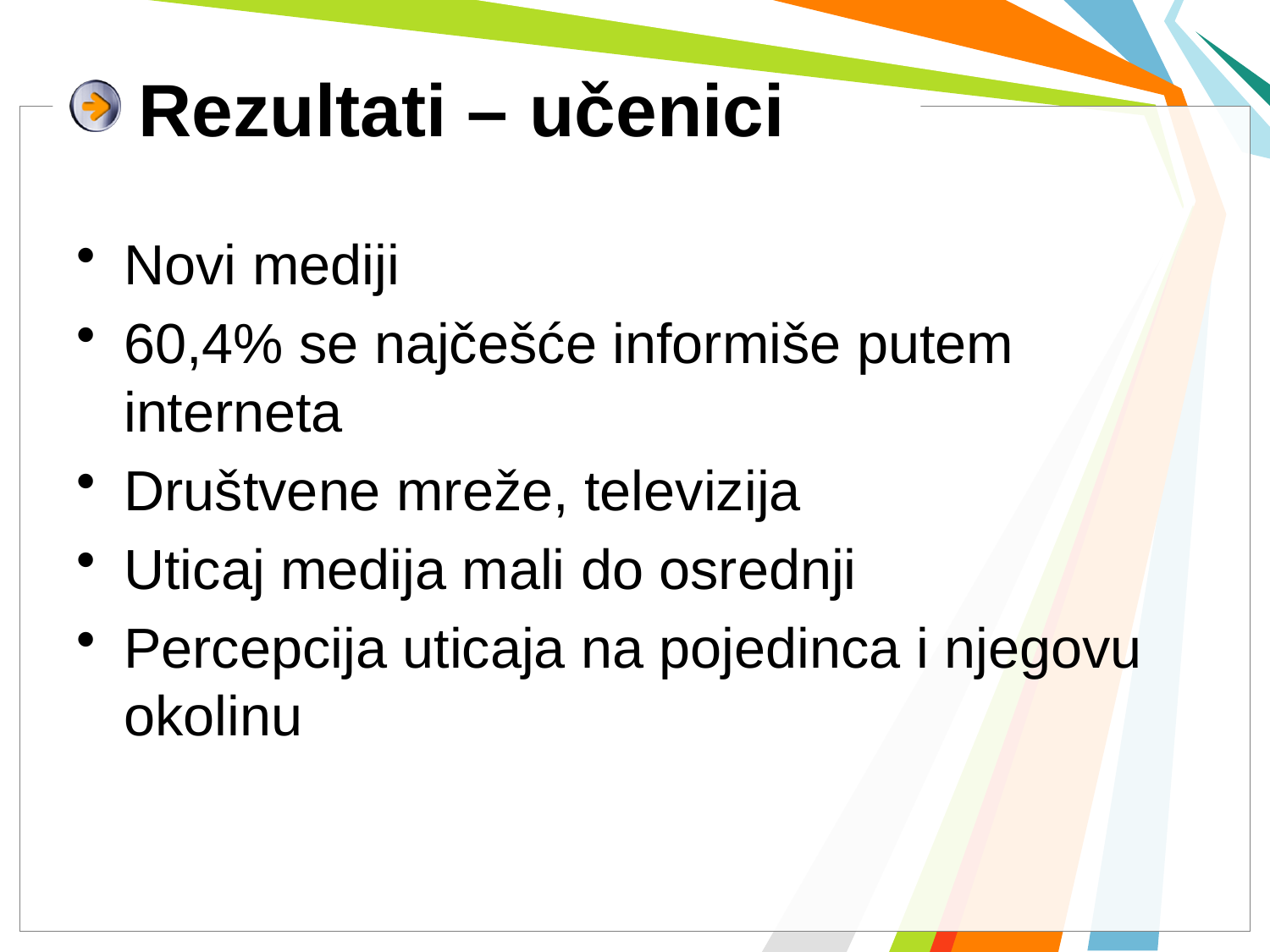

# Rezultati – učenici
Novi mediji
60,4% se najčešće informiše putem interneta
Društvene mreže, televizija
Uticaj medija mali do osrednji
Percepcija uticaja na pojedinca i njegovu okolinu